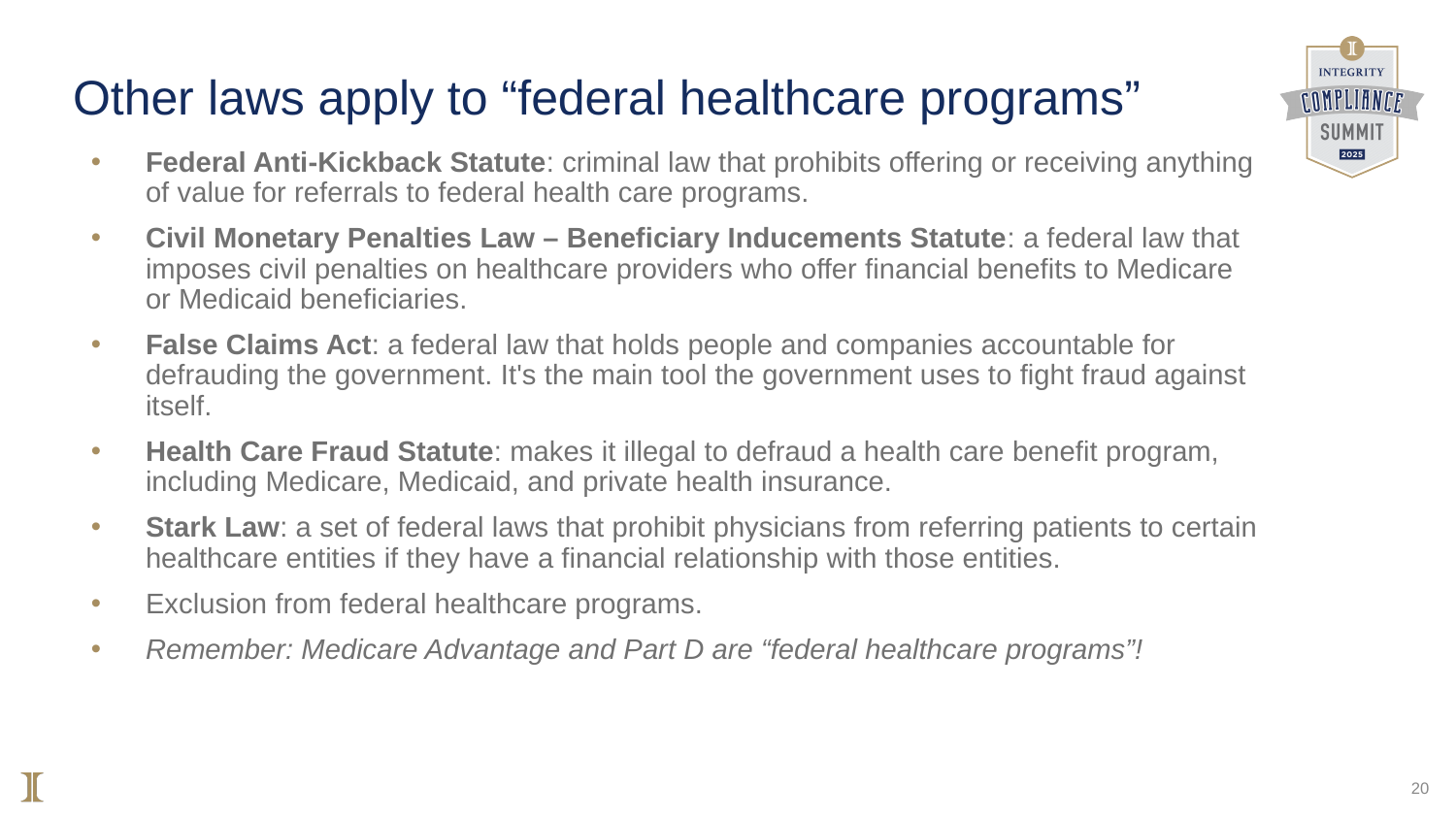

# Other laws apply to “federal healthcare programs”
Federal Anti-Kickback Statute: criminal law that prohibits offering or receiving anything of value for referrals to federal health care programs.
Civil Monetary Penalties Law – Beneficiary Inducements Statute: a federal law that imposes civil penalties on healthcare providers who offer financial benefits to Medicare or Medicaid beneficiaries.
False Claims Act: a federal law that holds people and companies accountable for defrauding the government. It's the main tool the government uses to fight fraud against itself.
Health Care Fraud Statute: makes it illegal to defraud a health care benefit program, including Medicare, Medicaid, and private health insurance.
Stark Law: a set of federal laws that prohibit physicians from referring patients to certain healthcare entities if they have a financial relationship with those entities.
Exclusion from federal healthcare programs.
Remember: Medicare Advantage and Part D are “federal healthcare programs”!

20